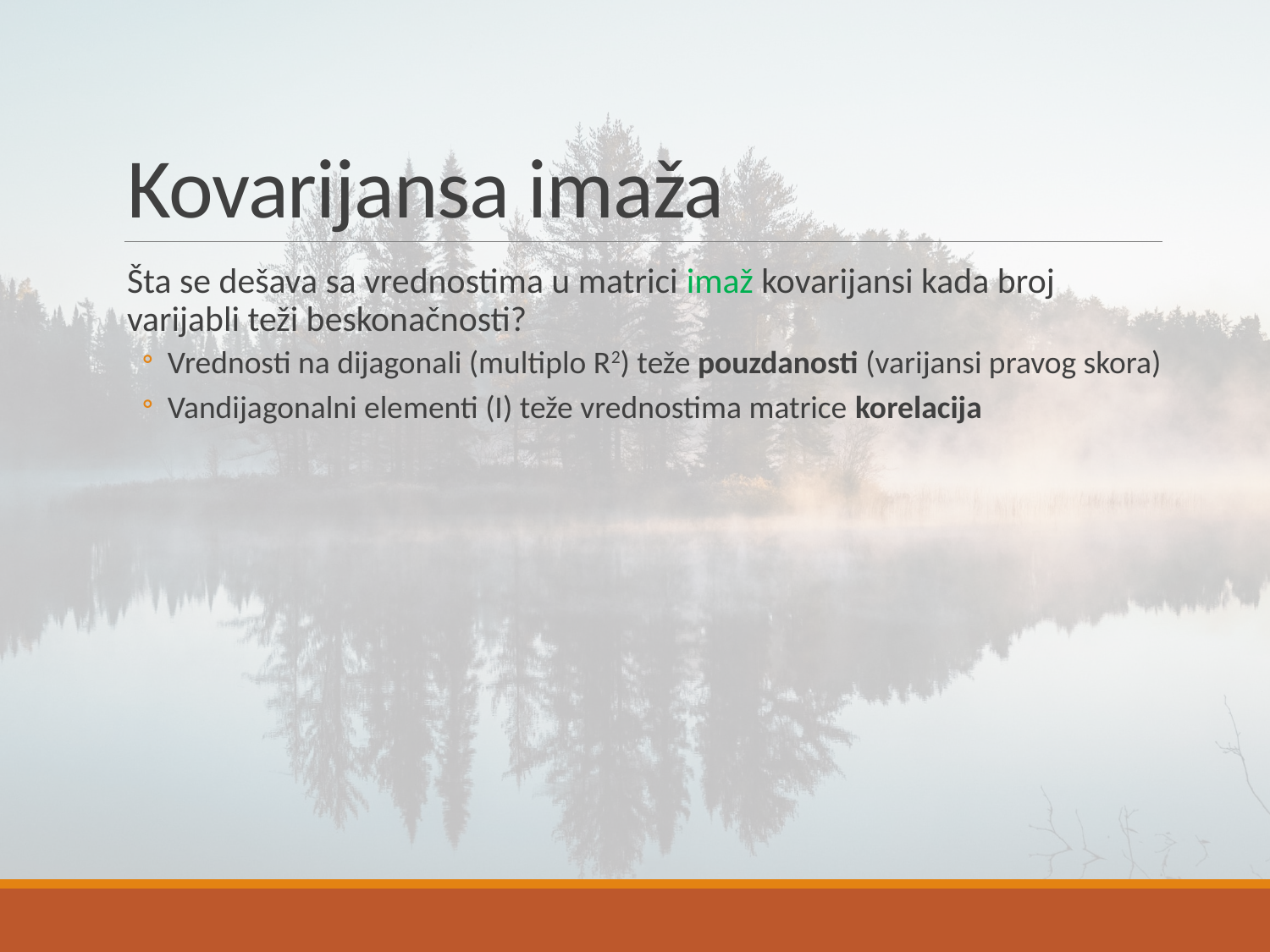

# Kovarijansa imaža
Šta se dešava sa vrednostima u matrici imaž kovarijansi kada broj varijabli teži beskonačnosti?
Vrednosti na dijagonali (multiplo R2) teže pouzdanosti (varijansi pravog skora)
Vandijagonalni elementi (I) teže vrednostima matrice korelacija